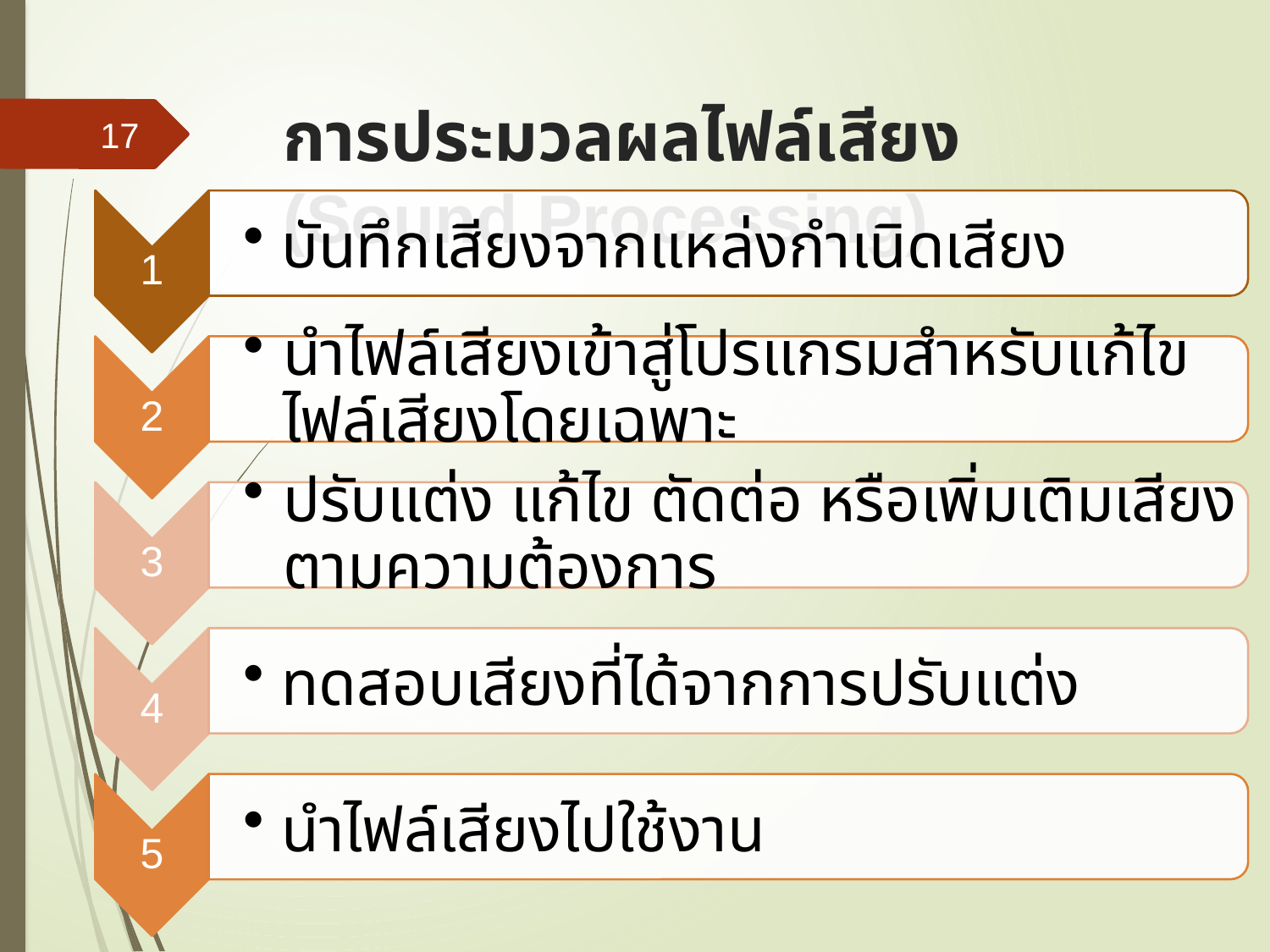

# การประมวลผลไฟล์เสียง (Sound Processing)
17
1
 บันทึกเสียงจากแหล่งกำเนิดเสียง
2
นำไฟล์เสียงเข้าสู่โปรแกรมสำหรับแก้ไขไฟล์เสียงโดยเฉพาะ
3
ปรับแต่ง แก้ไข ตัดต่อ หรือเพิ่มเติมเสียงตามความต้องการ
4
 ทดสอบเสียงที่ได้จากการปรับแต่ง
5
 นำไฟล์เสียงไปใช้งาน